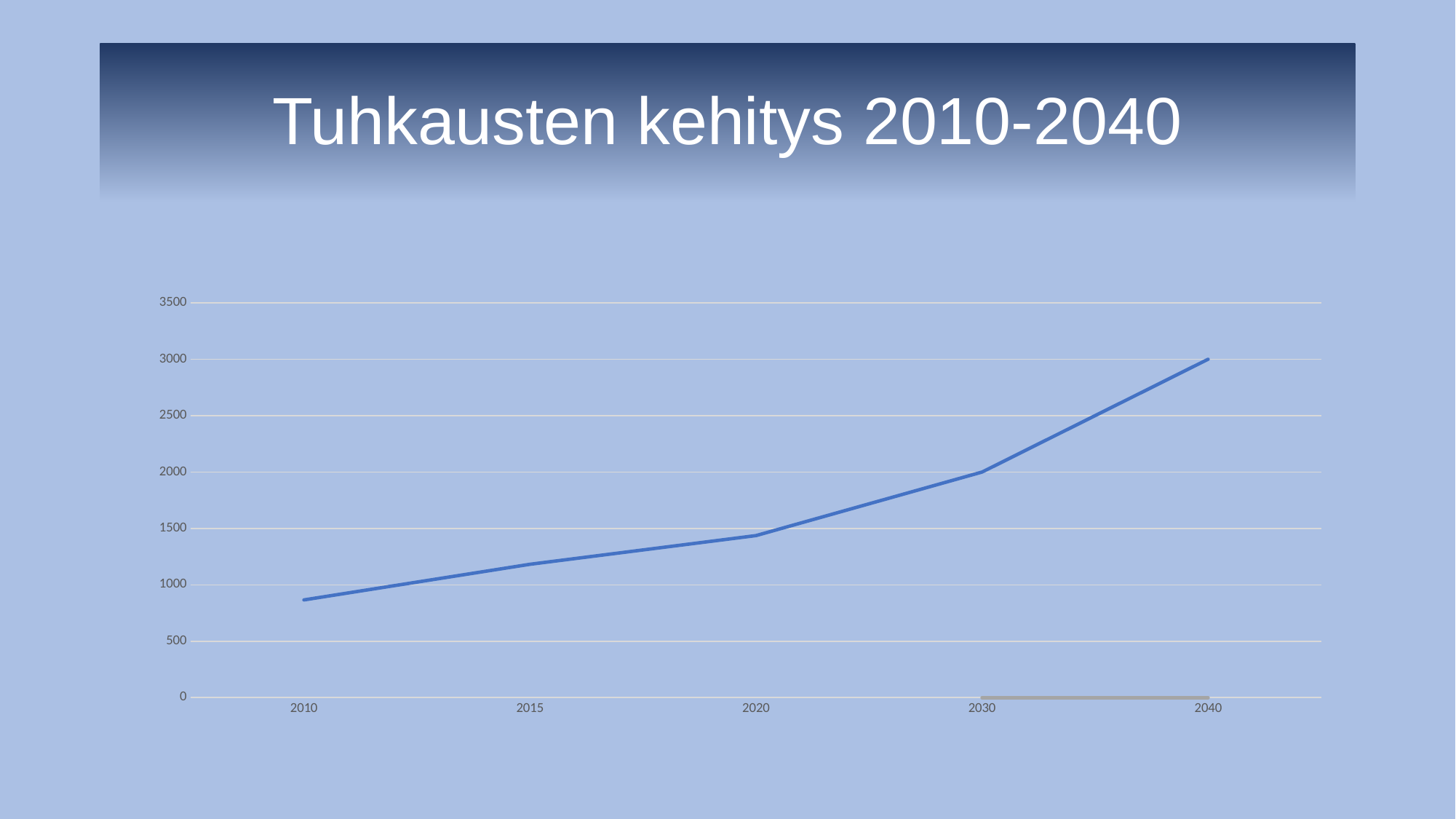

# Tuhkausten kehitys 2010-2040

### Chart

| Category | 730 | 731 |
|---|---|---|
| 2010 | 866.0 | None |
| 2015 | 1182.0 | None |
| 2020 | 1436.0 | None |
| 2030 | 2000.0 | 0.0 |
| 2040 | 3000.0 | 0.0 |